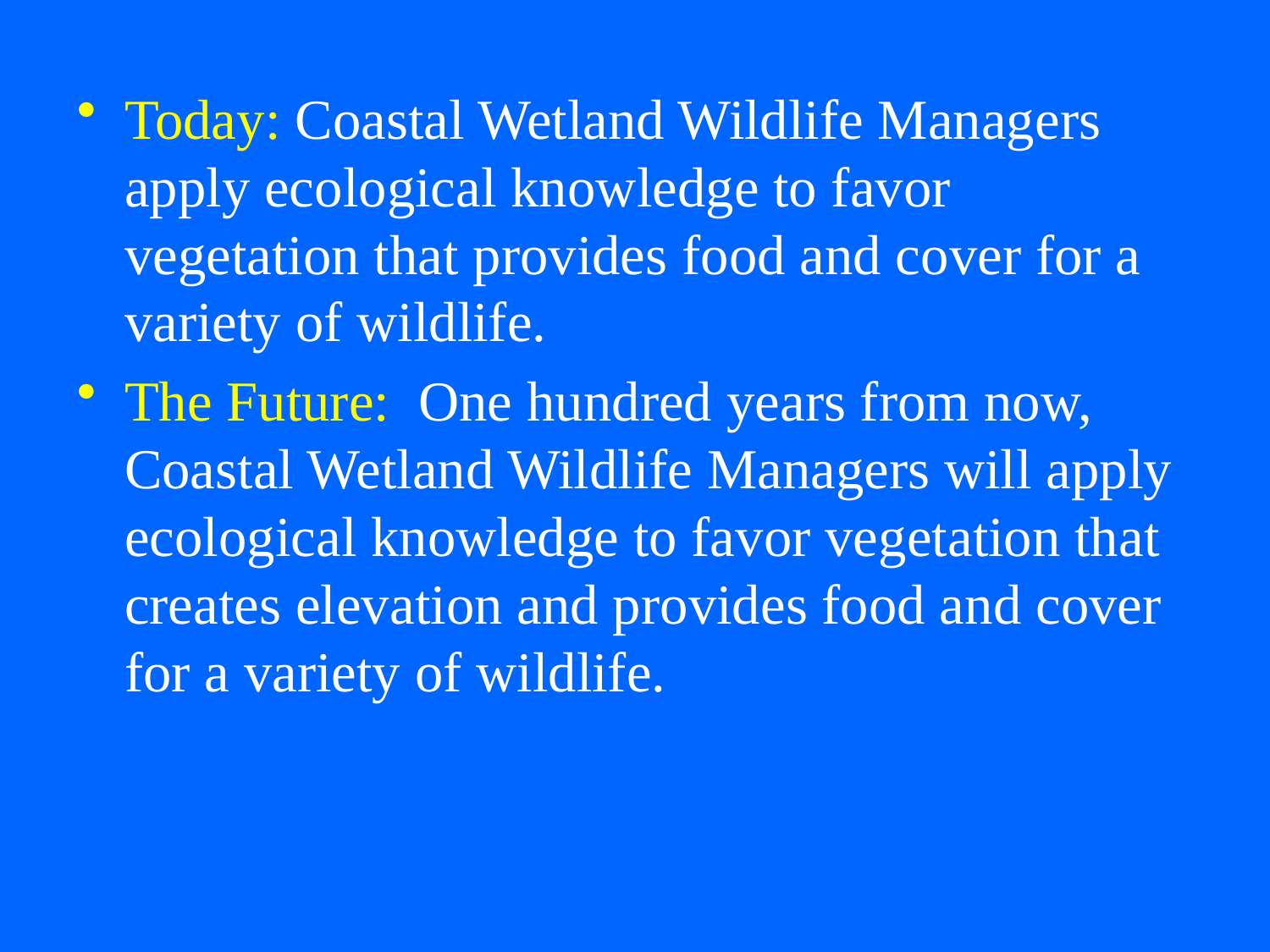

Today: Coastal Wetland Wildlife Managers apply ecological knowledge to favor vegetation that provides food and cover for a variety of wildlife.
The Future:  One hundred years from now, Coastal Wetland Wildlife Managers will apply ecological knowledge to favor vegetation that creates elevation and provides food and cover for a variety of wildlife.